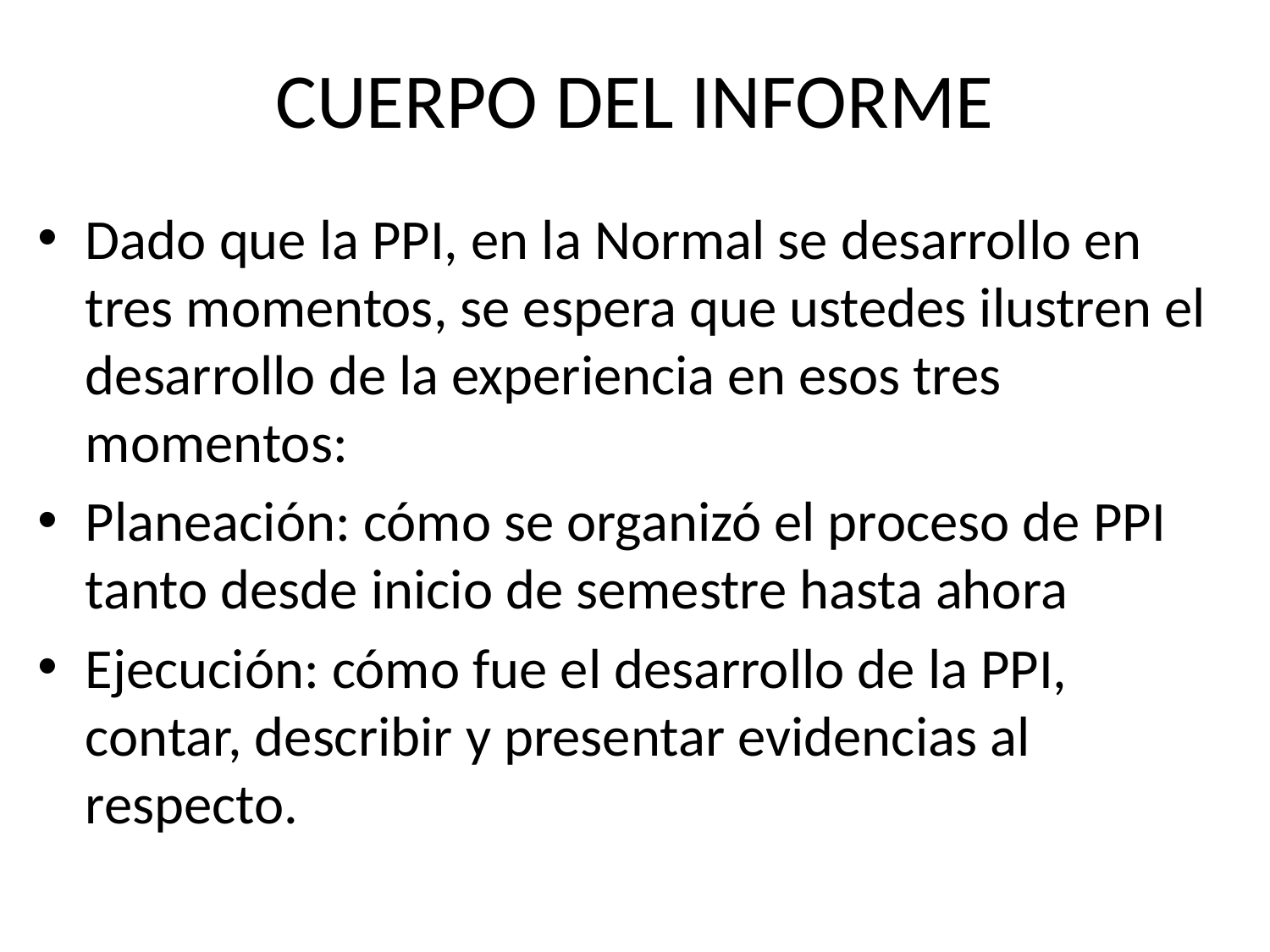

# CUERPO DEL INFORME
Dado que la PPI, en la Normal se desarrollo en tres momentos, se espera que ustedes ilustren el desarrollo de la experiencia en esos tres momentos:
Planeación: cómo se organizó el proceso de PPI tanto desde inicio de semestre hasta ahora
Ejecución: cómo fue el desarrollo de la PPI, contar, describir y presentar evidencias al respecto.